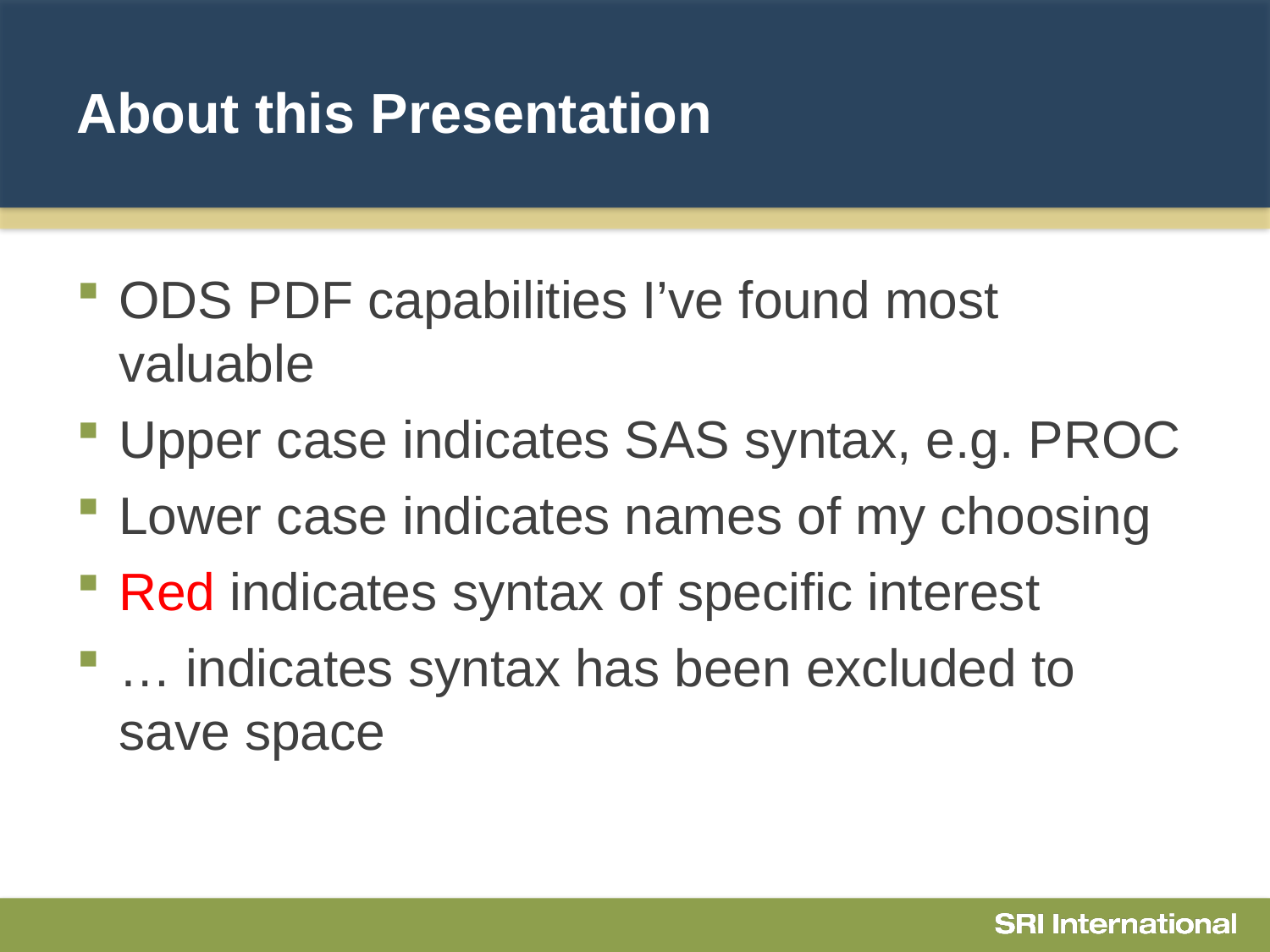

# About this Presentation
ODS PDF capabilities I’ve found most valuable
Upper case indicates SAS syntax, e.g. PROC
Lower case indicates names of my choosing
Red indicates syntax of specific interest
… indicates syntax has been excluded to save space